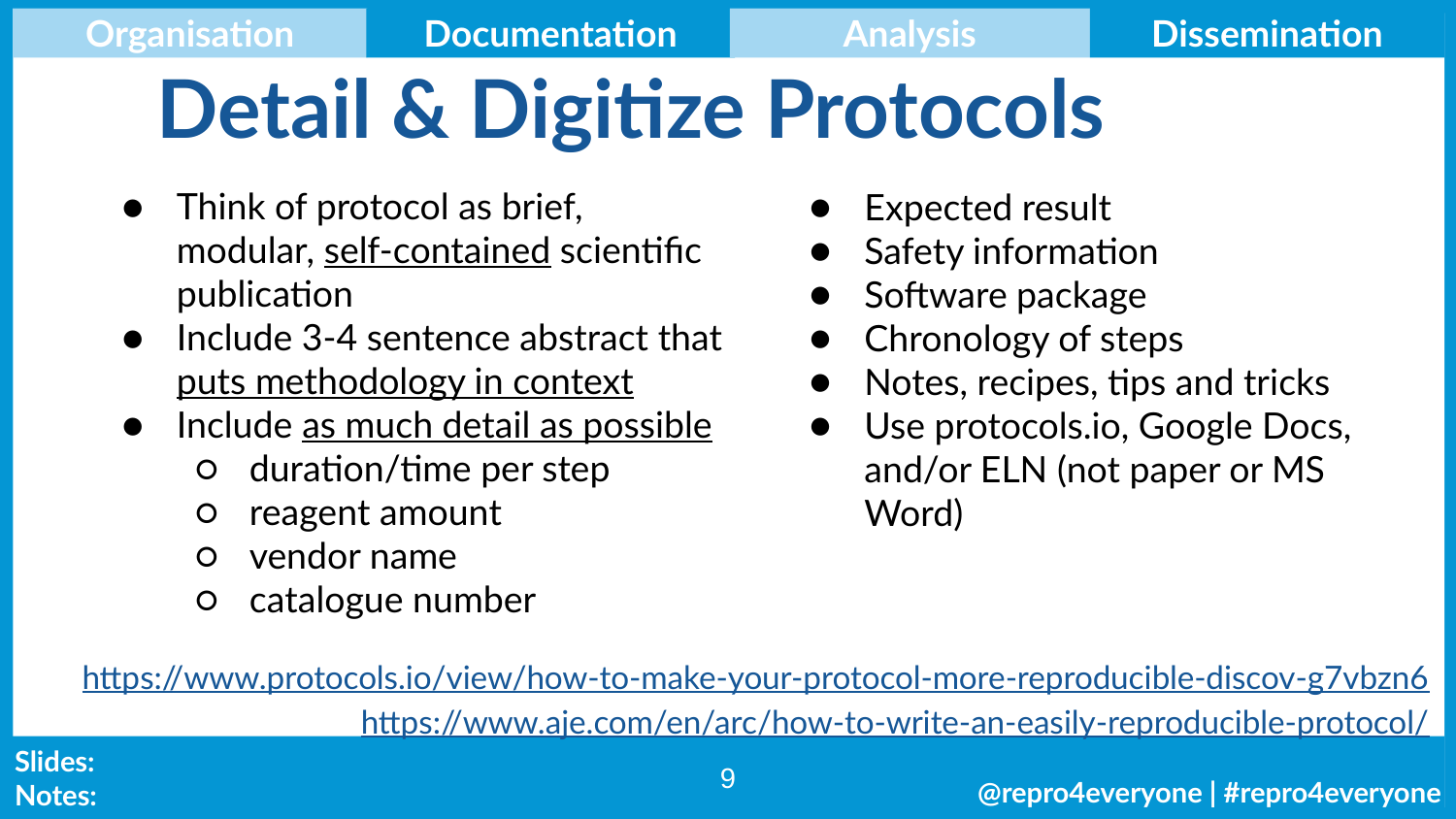

Organisation
Documentation
Analysis
Dissemination
# Detail & Digitize Protocols
Think of protocol as brief, modular, self-contained scientific publication
Include 3-4 sentence abstract that puts methodology in context
Include as much detail as possible
duration/time per step
reagent amount
vendor name
catalogue number
Expected result
Safety information
Software package
Chronology of steps
Notes, recipes, tips and tricks
Use protocols.io, Google Docs, and/or ELN (not paper or MS Word)
https://www.protocols.io/view/how-to-make-your-protocol-more-reproducible-discov-g7vbzn6
https://www.aje.com/en/arc/how-to-write-an-easily-reproducible-protocol/

9